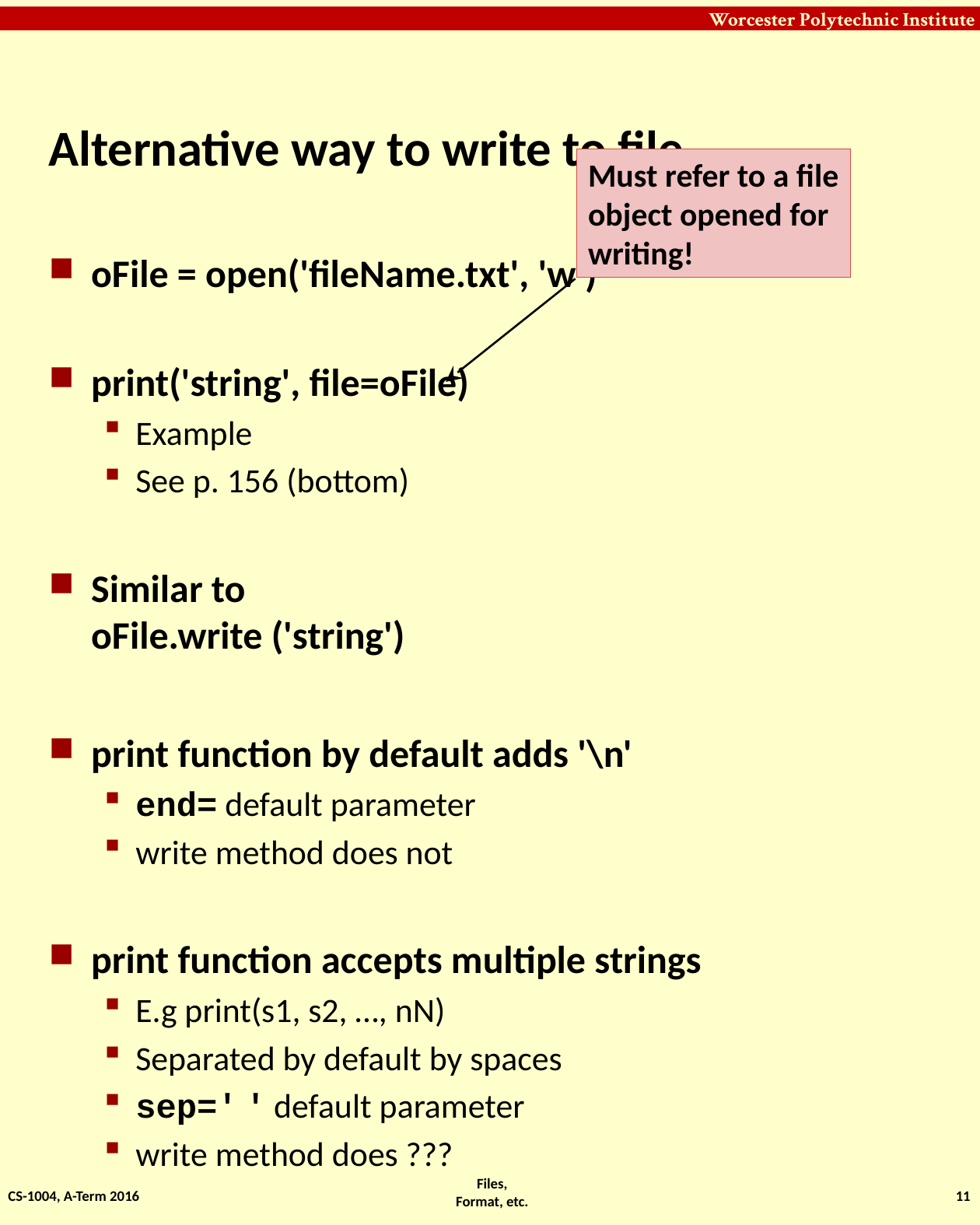

# Alternative way to write to file
Must refer to a file
object opened for
writing!
oFile = open('fileName.txt', 'w')

print('string', file=oFile)
Example
See p. 156 (bottom)

Similar to
oFile.write ('string')

print function by default adds '\n'
end= default parameter
write method does not

print function accepts multiple strings
E.g print(s1, s2, …, nN)
Separated by default by spaces
sep=' ' default parameter
write method does ???

CS-1004, A-Term 2016
11
Files, Format, etc.